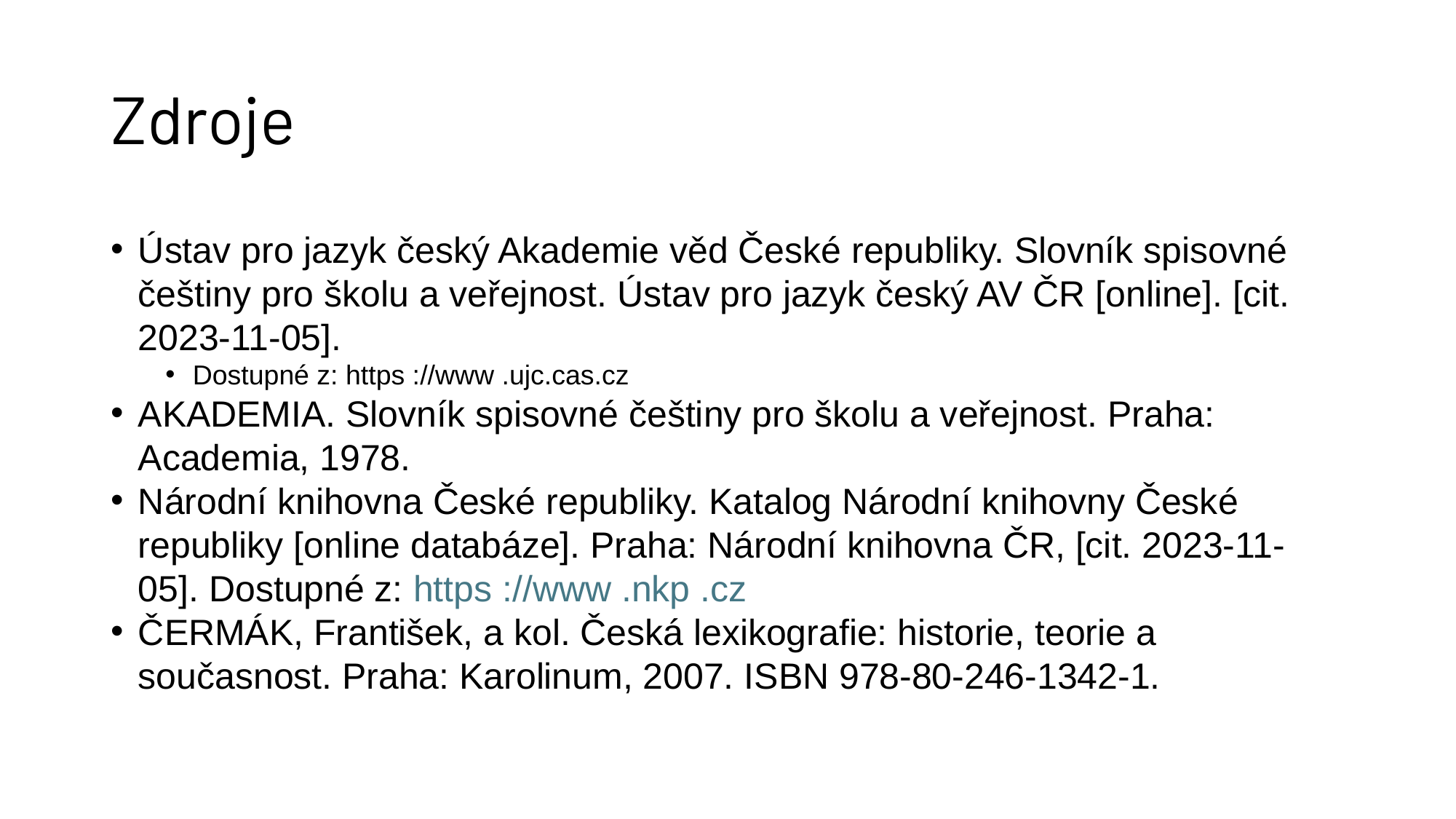

# Zdroje
Ústav pro jazyk český Akademie věd České republiky. Slovník spisovné češtiny pro školu a veřejnost. Ústav pro jazyk český AV ČR [online]. [cit. 2023-11-05].
Dostupné z: https ://www .ujc.cas.cz
AKADEMIA. Slovník spisovné češtiny pro školu a veřejnost. Praha: Academia, 1978.
Národní knihovna České republiky. Katalog Národní knihovny České republiky [online databáze]. Praha: Národní knihovna ČR, [cit. 2023-11-05]. Dostupné z: https ://www .nkp .cz
ČERMÁK, František, a kol. Česká lexikografie: historie, teorie a současnost. Praha: Karolinum, 2007. ISBN 978-80-246-1342-1.